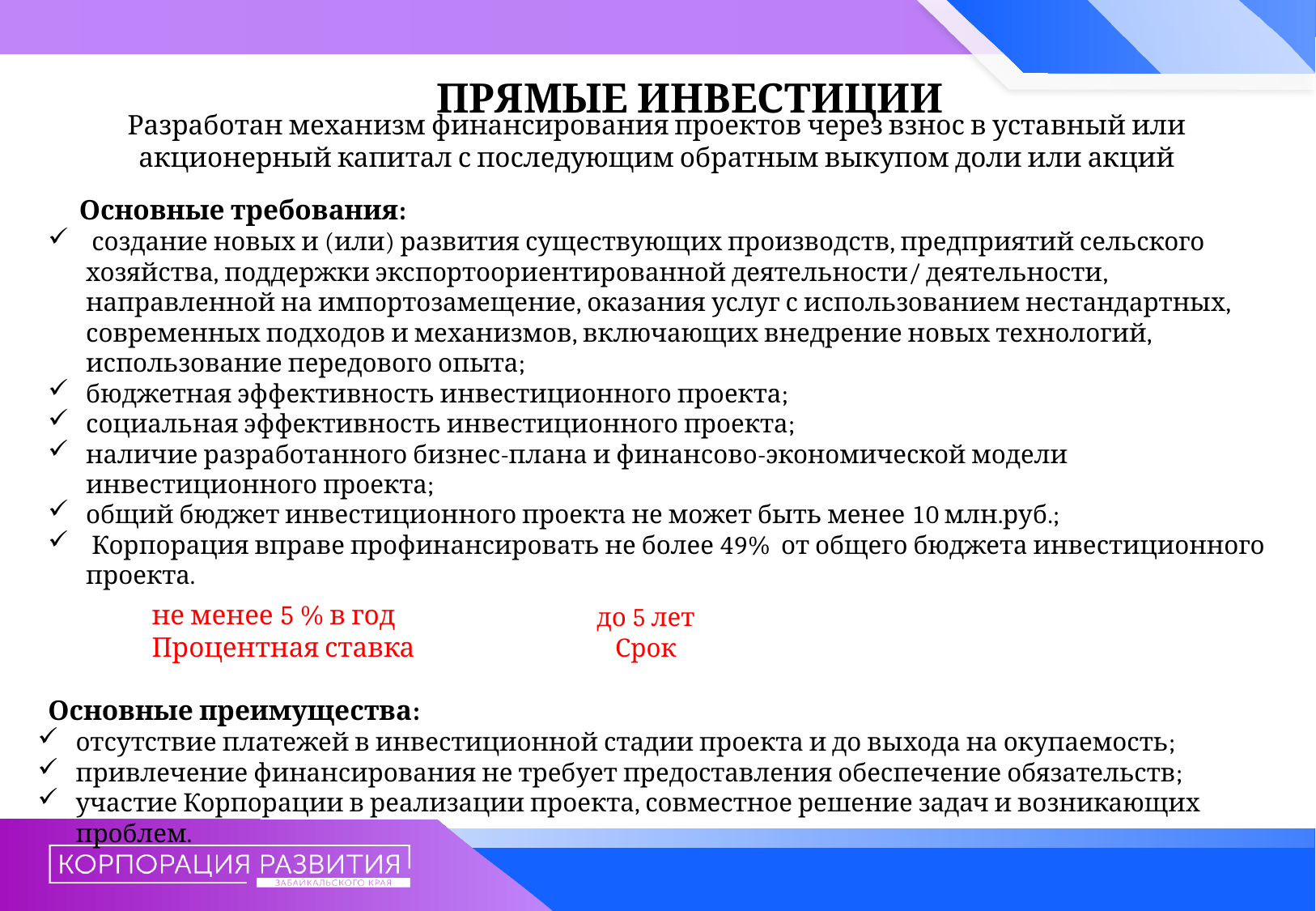

# ПРЯМЫЕ ИНВЕСТИЦИИ
Разработан механизм финансирования проектов через взнос в уставный или акционерный капитал с последующим обратным выкупом доли или акций
Основные требования:
 создание новых и (или) развития существующих производств, предприятий сельского хозяйства, поддержки экспортоориентированной деятельности/ деятельности, направленной на импортозамещение, оказания услуг с использованием нестандартных, современных подходов и механизмов, включающих внедрение новых технологий, использование передового опыта;
бюджетная эффективность инвестиционного проекта;
социальная эффективность инвестиционного проекта;
наличие разработанного бизнес-плана и финансово-экономической модели инвестиционного проекта;
общий бюджет инвестиционного проекта не может быть менее 10 млн.руб.;
 Корпорация вправе профинансировать не более 49%  от общего бюджета инвестиционного проекта.

не менее 5 % в год
Процентная ставка
до 5 лет
Срок
Основные преимущества:
отсутствие платежей в инвестиционной стадии проекта и до выхода на окупаемость;
привлечение финансирования не требует предоставления обеспечение обязательств;
участие Корпорации в реализации проекта, совместное решение задач и возникающих проблем.